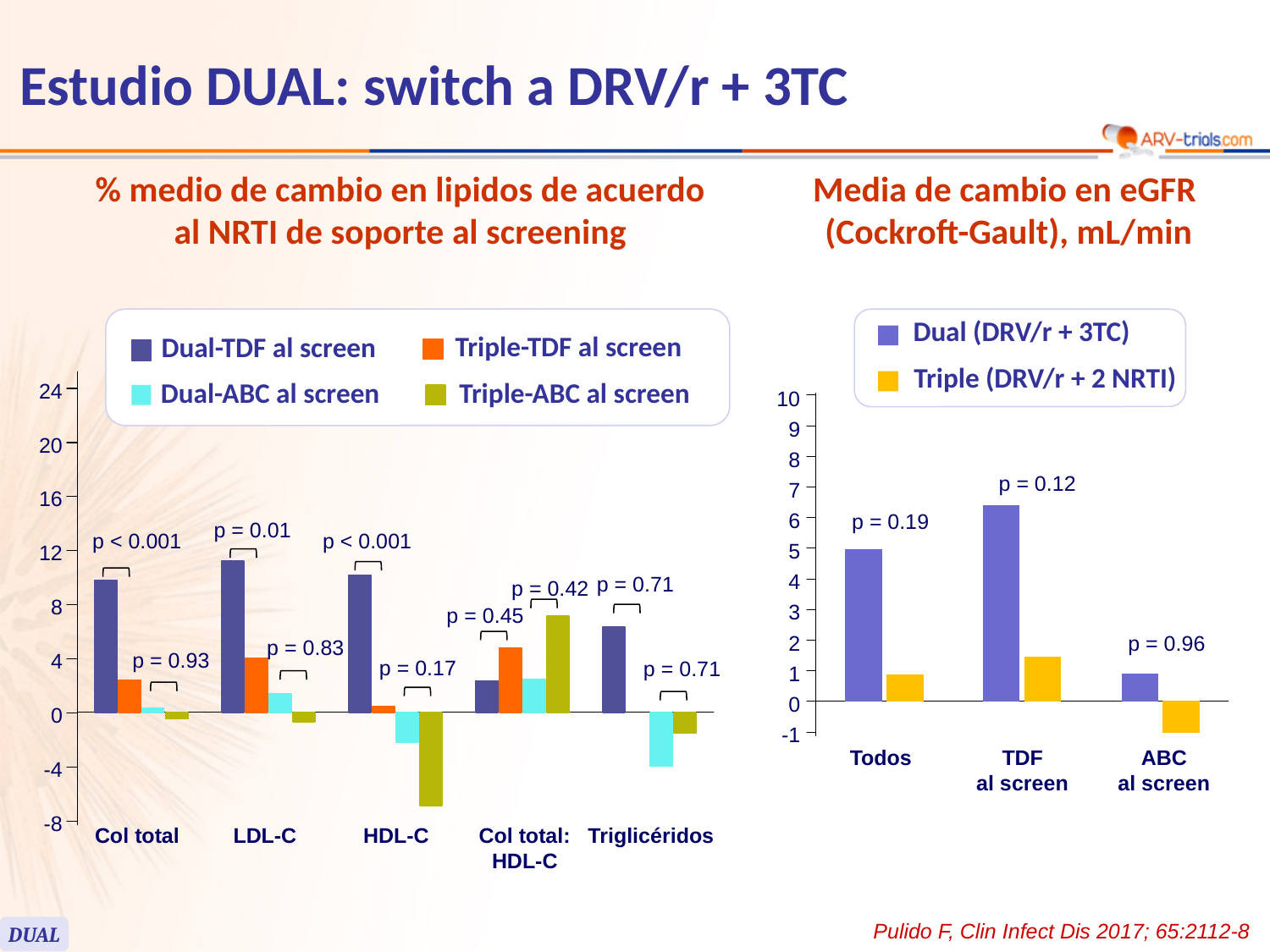

Estudio DUAL: switch a DRV/r + 3TC
% medio de cambio en lipidos de acuerdo al NRTI de soporte al screening
Media de cambio en eGFR
(Cockroft-Gault), mL/min
Dual (DRV/r + 3TC)

Triple (DRV/r + 2 NRTI)

10

9
8
p = 0.12
7
6
p = 0.19

5

4
3
2
p = 0.96
1

0

-1
Todos
TDF
al screen
ABC
al screen

Triple-TDF al screen
Dual-TDF al screen

Dual-ABC al screen
Triple-ABC al screen
24

20
16
p = 0.01
p < 0.001
p < 0.001
12

p = 0.71
p = 0.42

8

p = 0.45

p = 0.83
p = 0.93
4

p = 0.17
p = 0.71

0

-4
-8
Col total
LDL-C
HDL-C
Col total:
HDL-C
Triglicéridos
Pulido F, Clin Infect Dis 2017; 65:2112-8
DUAL